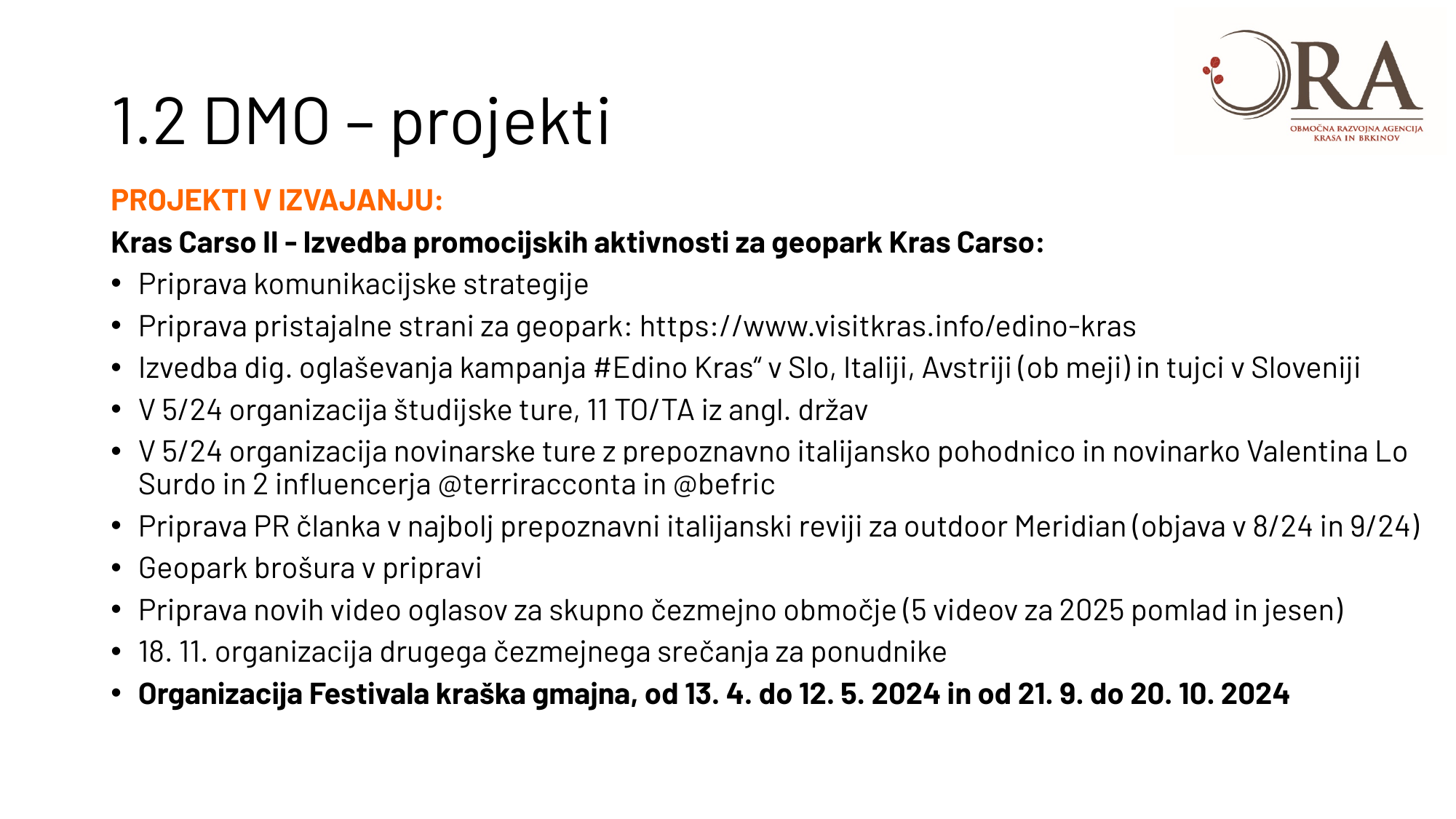

# 1.2 DMO – projekti
PROJEKTI V IZVAJANJU:
Kras Carso II - Izvedba promocijskih aktivnosti za geopark Kras Carso:
Priprava komunikacijske strategije
Priprava pristajalne strani za geopark: https://www.visitkras.info/edino-kras
Izvedba dig. oglaševanja kampanja #Edino Kras“ v Slo, Italiji, Avstriji (ob meji) in tujci v Sloveniji
V 5/24 organizacija študijske ture, 11 TO/TA iz angl. držav
V 5/24 organizacija novinarske ture z prepoznavno italijansko pohodnico in novinarko Valentina Lo Surdo in 2 influencerja @terriracconta in @befric
Priprava PR članka v najbolj prepoznavni italijanski reviji za outdoor Meridian (objava v 8/24 in 9/24)
Geopark brošura v pripravi
Priprava novih video oglasov za skupno čezmejno območje (5 videov za 2025 pomlad in jesen)
18. 11. organizacija drugega čezmejnega srečanja za ponudnike
Organizacija Festivala kraška gmajna, od 13. 4. do 12. 5. 2024 in od 21. 9. do 20. 10. 2024